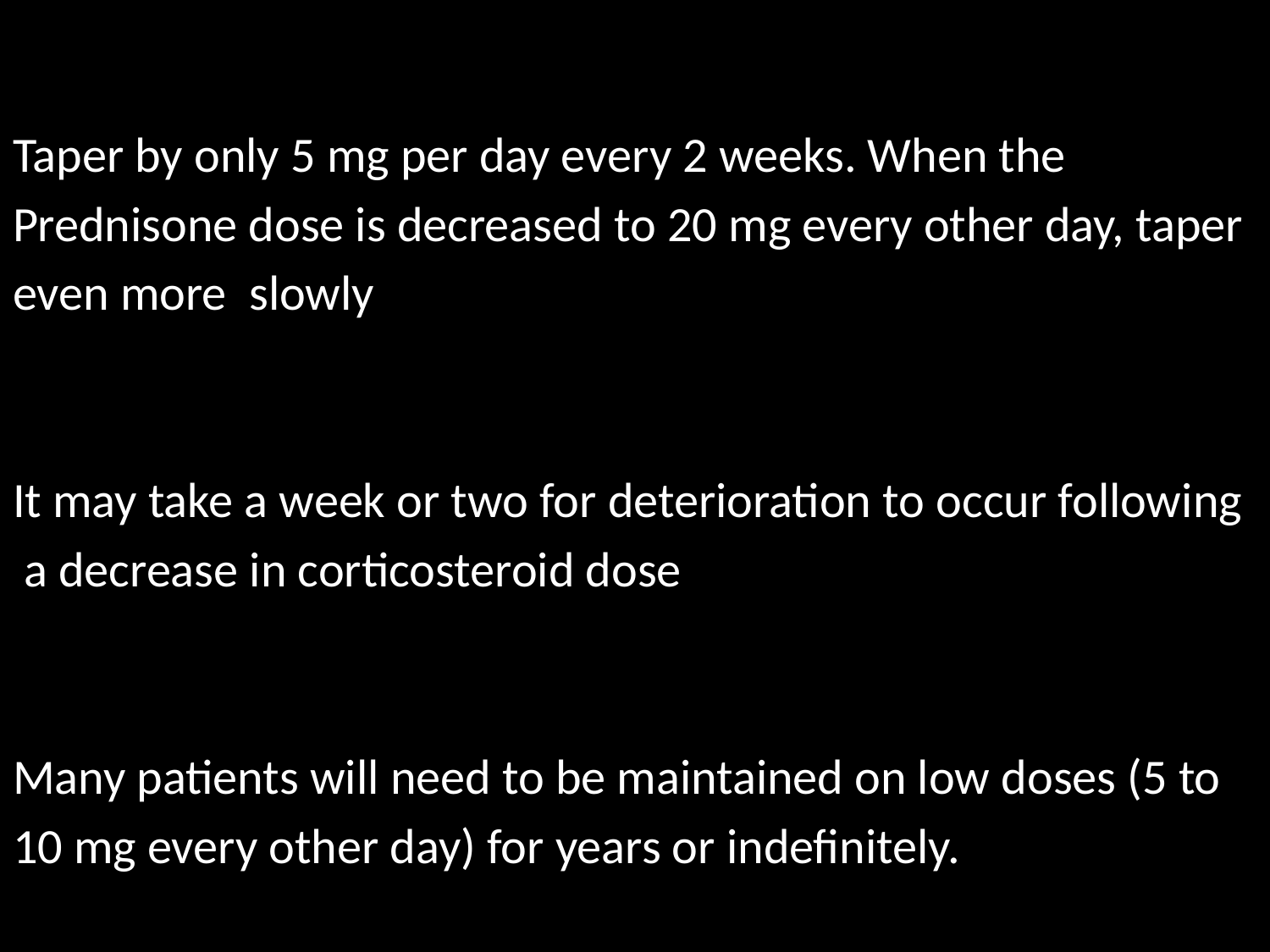

#
Taper by only 5 mg per day every 2 weeks. When the
Prednisone dose is decreased to 20 mg every other day, taper
even more  slowly

It may take a week or two for deterioration to occur following
 a decrease in corticosteroid dose

Many patients will need to be maintained on low doses (5 to
10 mg every other day) for years or indefinitely.